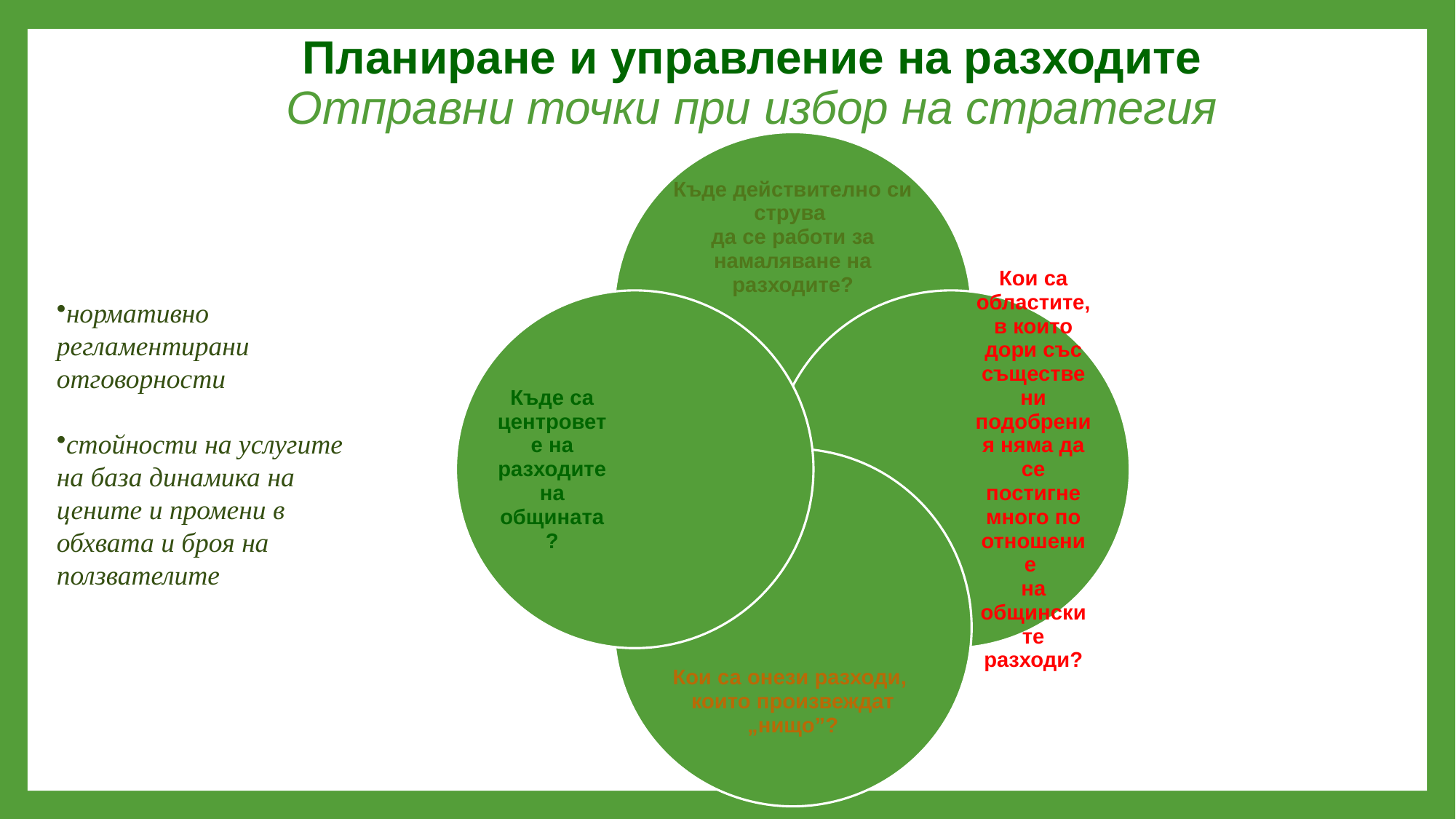

# Планиране и управление на разходите Отправни точки при избор на стратегия
Къде действително си струва
да се работи за намаляване на разходите?
Кои са областите,
в които дори със съществени
подобрения няма да се постигне
много по отношение
на общинските разходи?
Кои са онези разходи,
които произвеждат „нищо”?
Къде са центровете на
разходите на общината?
нормативно регламентирани отговорности

стойности на услугите на база динамика на цените и промени в обхвата и броя на ползвателите